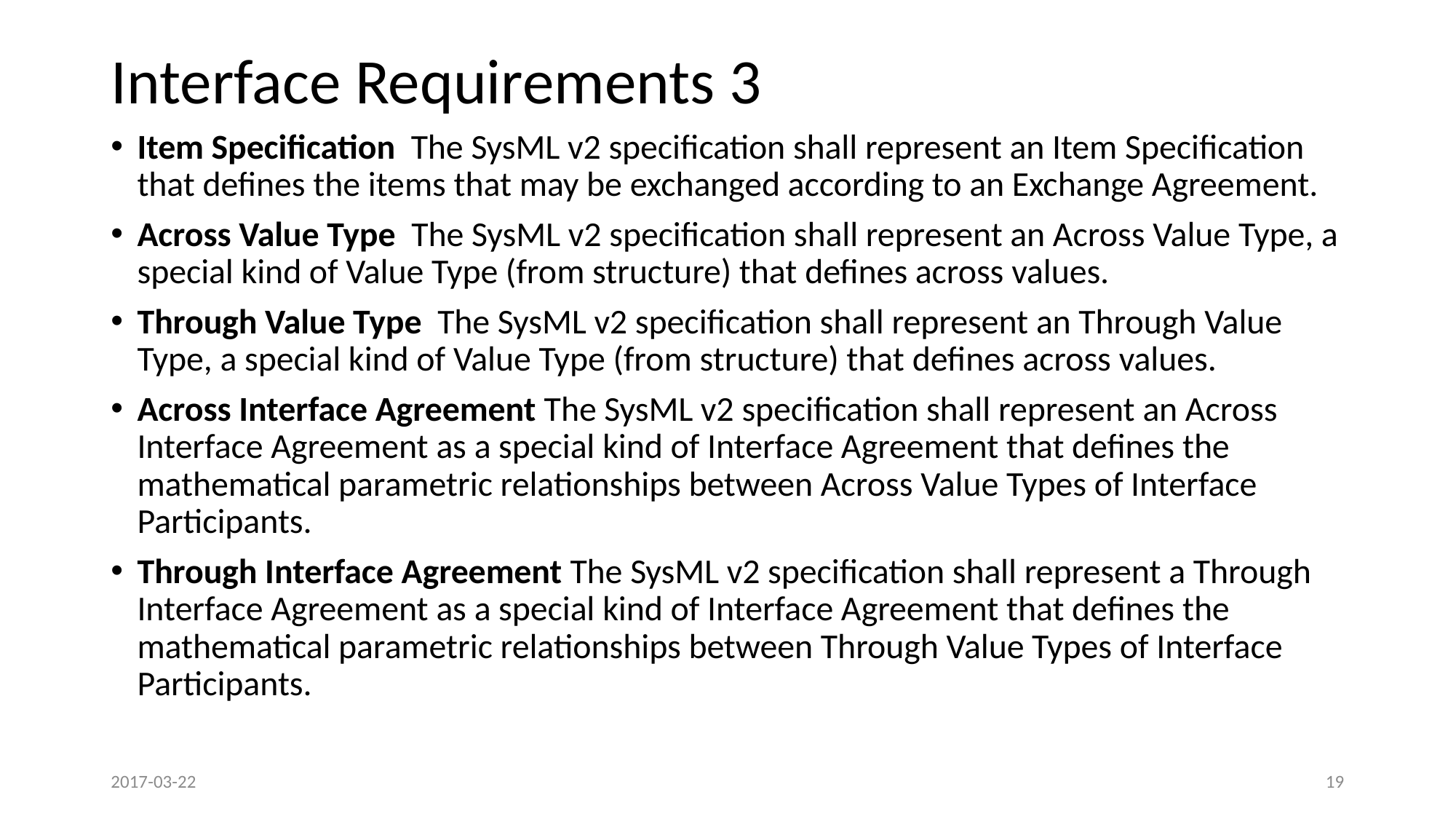

# Interface Requirements 3
Item Specification  The SysML v2 specification shall represent an Item Specification that defines the items that may be exchanged according to an Exchange Agreement.
Across Value Type  The SysML v2 specification shall represent an Across Value Type, a special kind of Value Type (from structure) that defines across values.
Through Value Type  The SysML v2 specification shall represent an Through Value Type, a special kind of Value Type (from structure) that defines across values.
Across Interface Agreement The SysML v2 specification shall represent an Across Interface Agreement as a special kind of Interface Agreement that defines the mathematical parametric relationships between Across Value Types of Interface Participants.
Through Interface Agreement The SysML v2 specification shall represent a Through Interface Agreement as a special kind of Interface Agreement that defines the mathematical parametric relationships between Through Value Types of Interface Participants.
2017-03-22
19